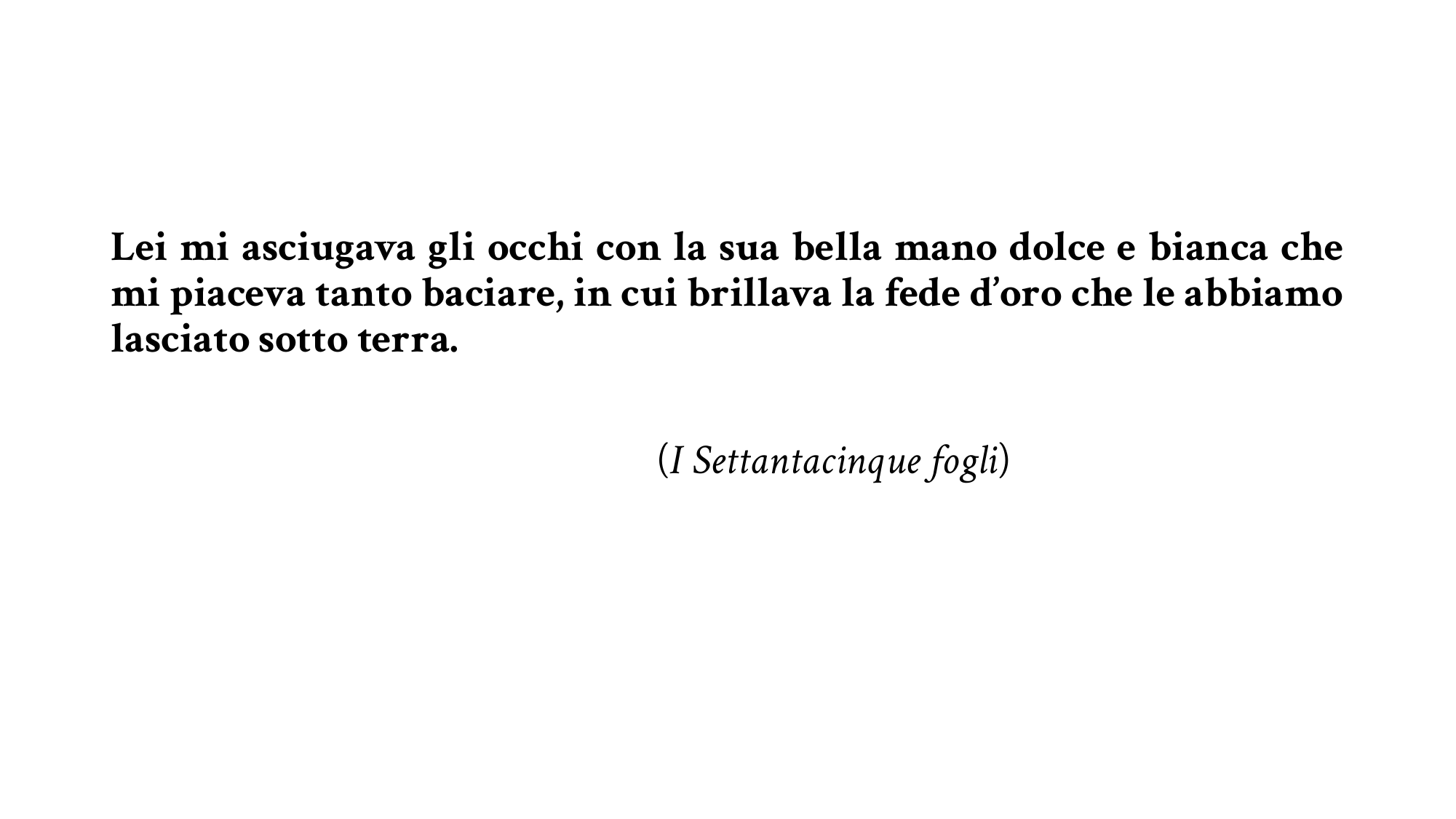

#
Lei mi asciugava gli occhi con la sua bella mano dolce e bianca che mi piaceva tanto baciare, in cui brillava la fede d’oro che le abbiamo lasciato sotto terra.

					(I Settantacinque fogli)